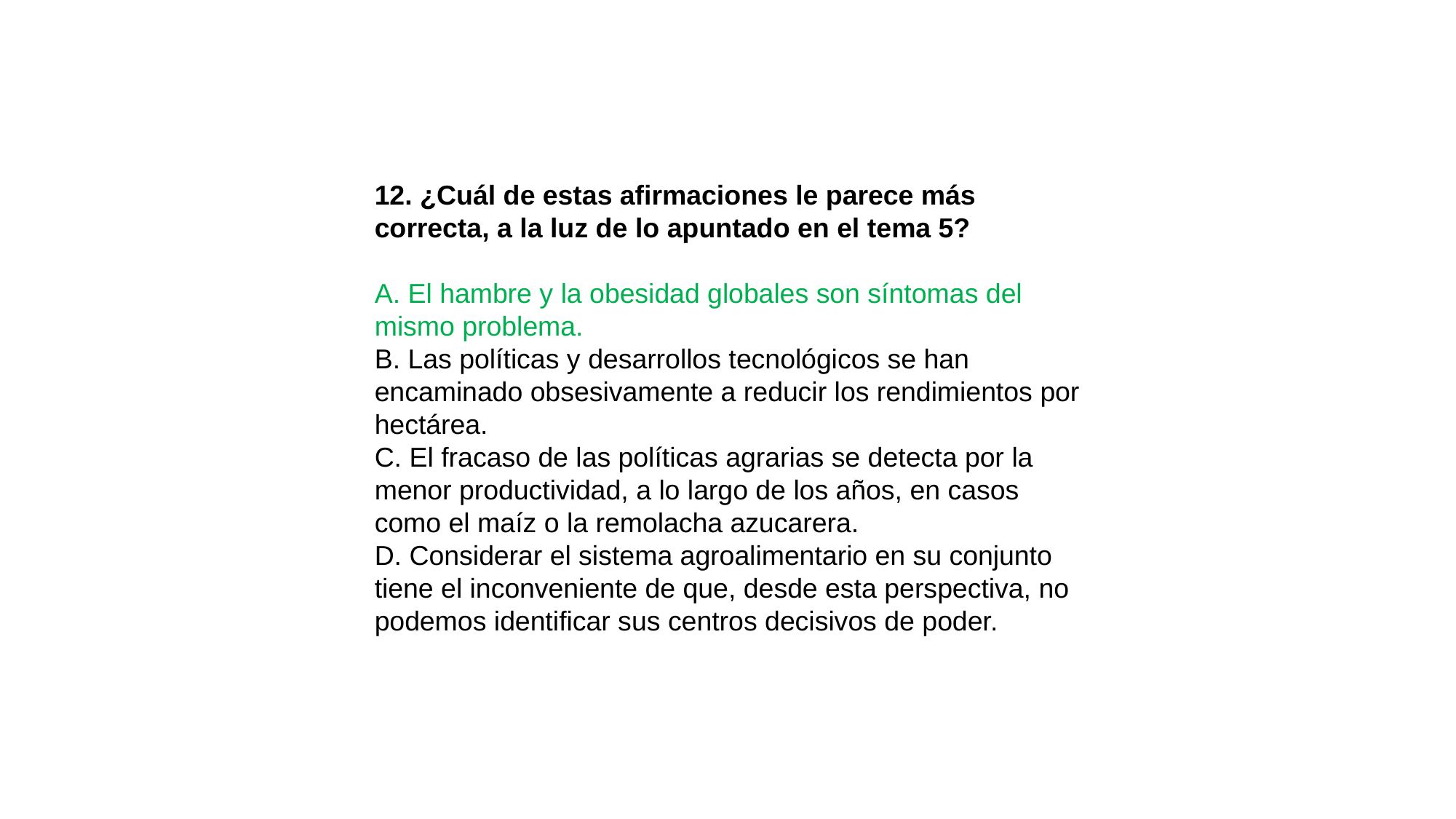

12. ¿Cuál de estas afirmaciones le parece más correcta, a la luz de lo apuntado en el tema 5?

A. El hambre y la obesidad globales son síntomas del mismo problema.
B. Las políticas y desarrollos tecnológicos se han encaminado obsesivamente a reducir los rendimientos por hectárea.
C. El fracaso de las políticas agrarias se detecta por la menor productividad, a lo largo de los años, en casos como el maíz o la remolacha azucarera.
D. Considerar el sistema agroalimentario en su conjunto tiene el inconveniente de que, desde esta perspectiva, no podemos identificar sus centros decisivos de poder.